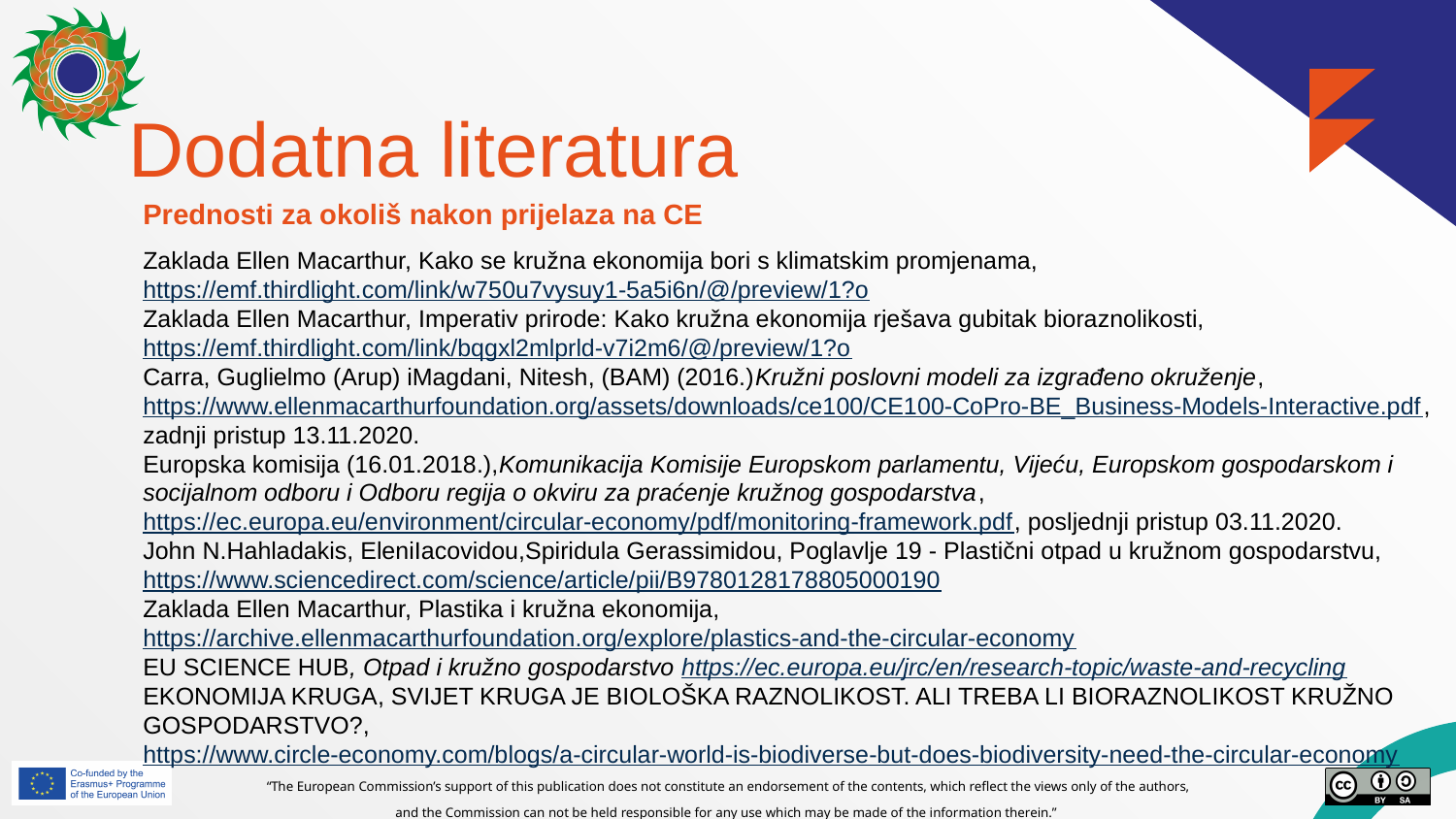

# Dodatna literatura
Prednosti za okoliš nakon prijelaza na CE
Zaklada Ellen Macarthur, Kako se kružna ekonomija bori s klimatskim promjenama,https://emf.thirdlight.com/link/w750u7vysuy1-5a5i6n/@/preview/1?o
Zaklada Ellen Macarthur, Imperativ prirode: Kako kružna ekonomija rješava gubitak bioraznolikosti,https://emf.thirdlight.com/link/bqgxl2mlprld-v7i2m6/@/preview/1?o
Carra, Guglielmo (Arup) iMagdani, Nitesh, (BAM) (2016.)Kružni poslovni modeli za izgrađeno okruženje,https://www.ellenmacarthurfoundation.org/assets/downloads/ce100/CE100-CoPro-BE_Business-Models-Interactive.pdf, zadnji pristup 13.11.2020.
Europska komisija (16.01.2018.),Komunikacija Komisije Europskom parlamentu, Vijeću, Europskom gospodarskom i socijalnom odboru i Odboru regija o okviru za praćenje kružnog gospodarstva,https://ec.europa.eu/environment/circular-economy/pdf/monitoring-framework.pdf, posljednji pristup 03.11.2020.
John N.Hahladakis, EleniIacovidou,Spiridula Gerassimidou, Poglavlje 19 - Plastični otpad u kružnom gospodarstvu,https://www.sciencedirect.com/science/article/pii/B9780128178805000190
Zaklada Ellen Macarthur, Plastika i kružna ekonomija,https://archive.ellenmacarthurfoundation.org/explore/plastics-and-the-circular-economy
EU SCIENCE HUB, Otpad i kružno gospodarstvo https://ec.europa.eu/jrc/en/research-topic/waste-and-recycling
EKONOMIJA KRUGA, SVIJET KRUGA JE BIOLOŠKA RAZNOLIKOST. ALI TREBA LI BIORAZNOLIKOST KRUŽNO GOSPODARSTVO?,https://www.circle-economy.com/blogs/a-circular-world-is-biodiverse-but-does-biodiversity-need-the-circular-economy